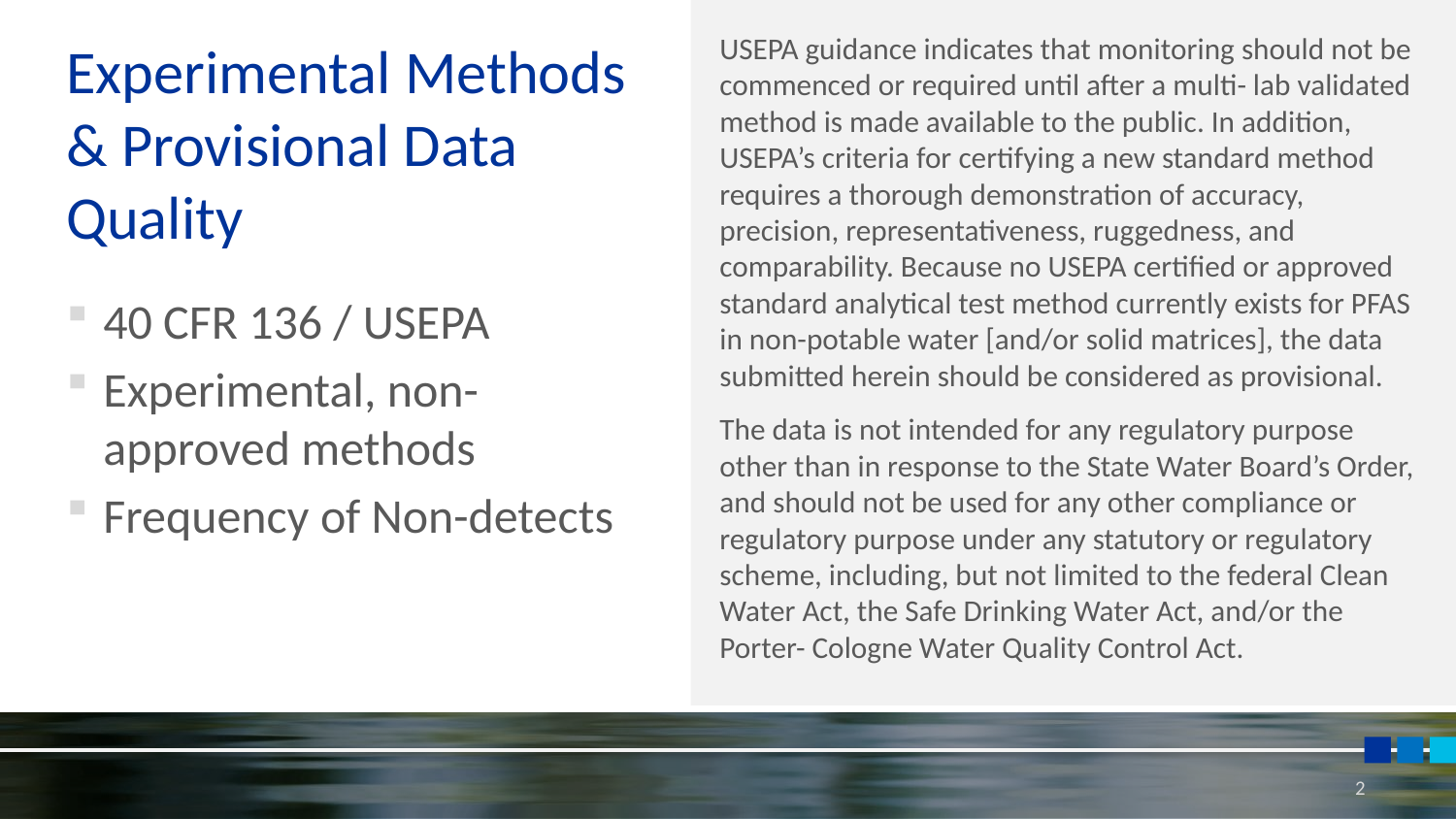

USEPA guidance indicates that monitoring should not be commenced or required until after a multi- lab validated method is made available to the public. In addition, USEPA’s criteria for certifying a new standard method requires a thorough demonstration of accuracy, precision, representativeness, ruggedness, and comparability. Because no USEPA certified or approved standard analytical test method currently exists for PFAS in non-potable water [and/or solid matrices], the data submitted herein should be considered as provisional.
The data is not intended for any regulatory purpose other than in response to the State Water Board’s Order, and should not be used for any other compliance or regulatory purpose under any statutory or regulatory scheme, including, but not limited to the federal Clean Water Act, the Safe Drinking Water Act, and/or the Porter- Cologne Water Quality Control Act.
# Experimental Methods & Provisional Data Quality
40 CFR 136 / USEPA
Experimental, non-approved methods
Frequency of Non-detects
2